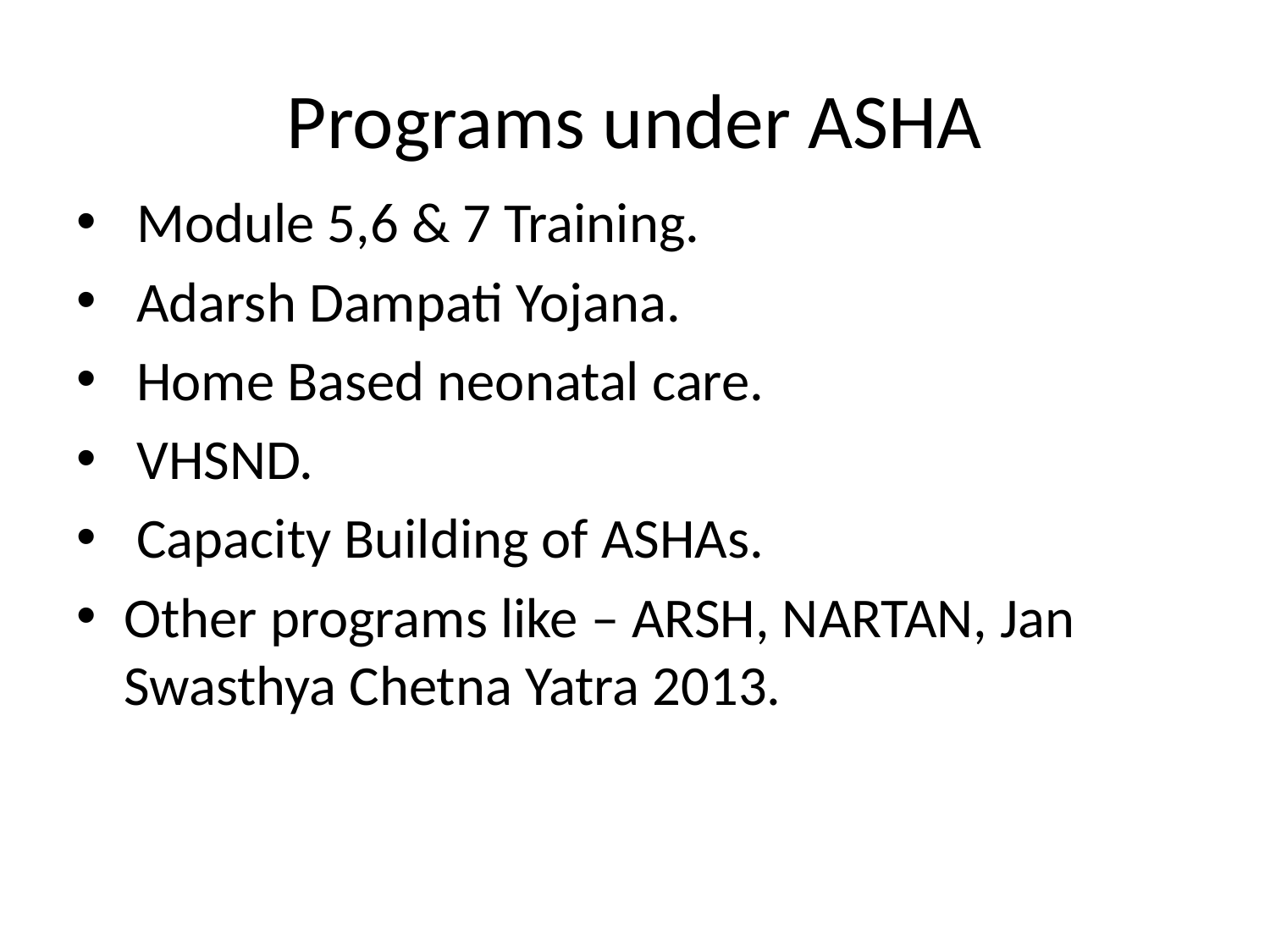

# Programs under ASHA
 Module 5,6 & 7 Training.
 Adarsh Dampati Yojana.
 Home Based neonatal care.
 VHSND.
 Capacity Building of ASHAs.
Other programs like – ARSH, NARTAN, Jan Swasthya Chetna Yatra 2013.